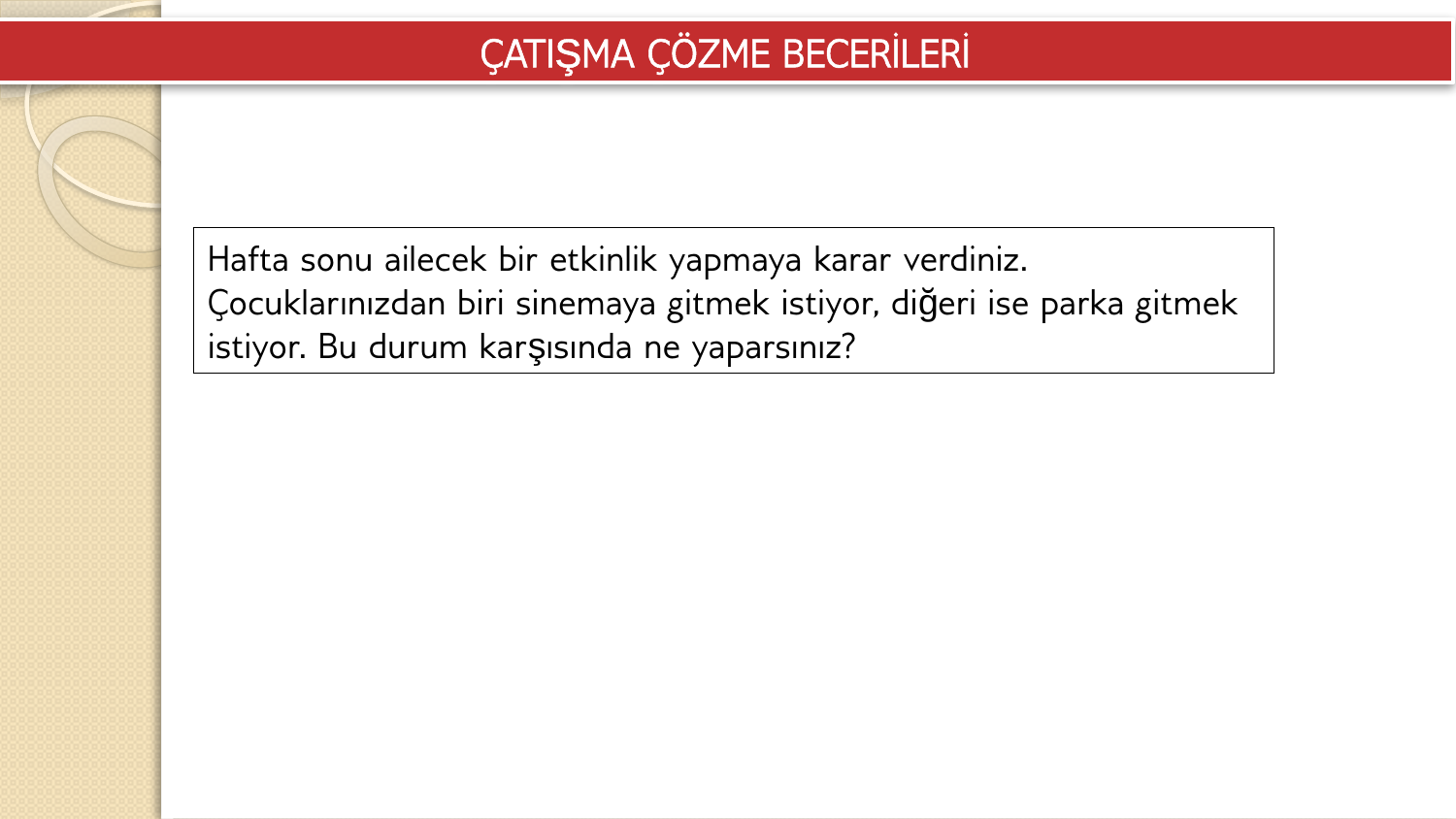

ÇATIŞMA ÇÖZME BECERİLERİ
Hafta sonu ailecek bir etkinlik yapmaya karar verdiniz. Çocuklarınızdan biri sinemaya gitmek istiyor, diğeri ise parka gitmek istiyor. Bu durum karşısında ne yaparsınız?